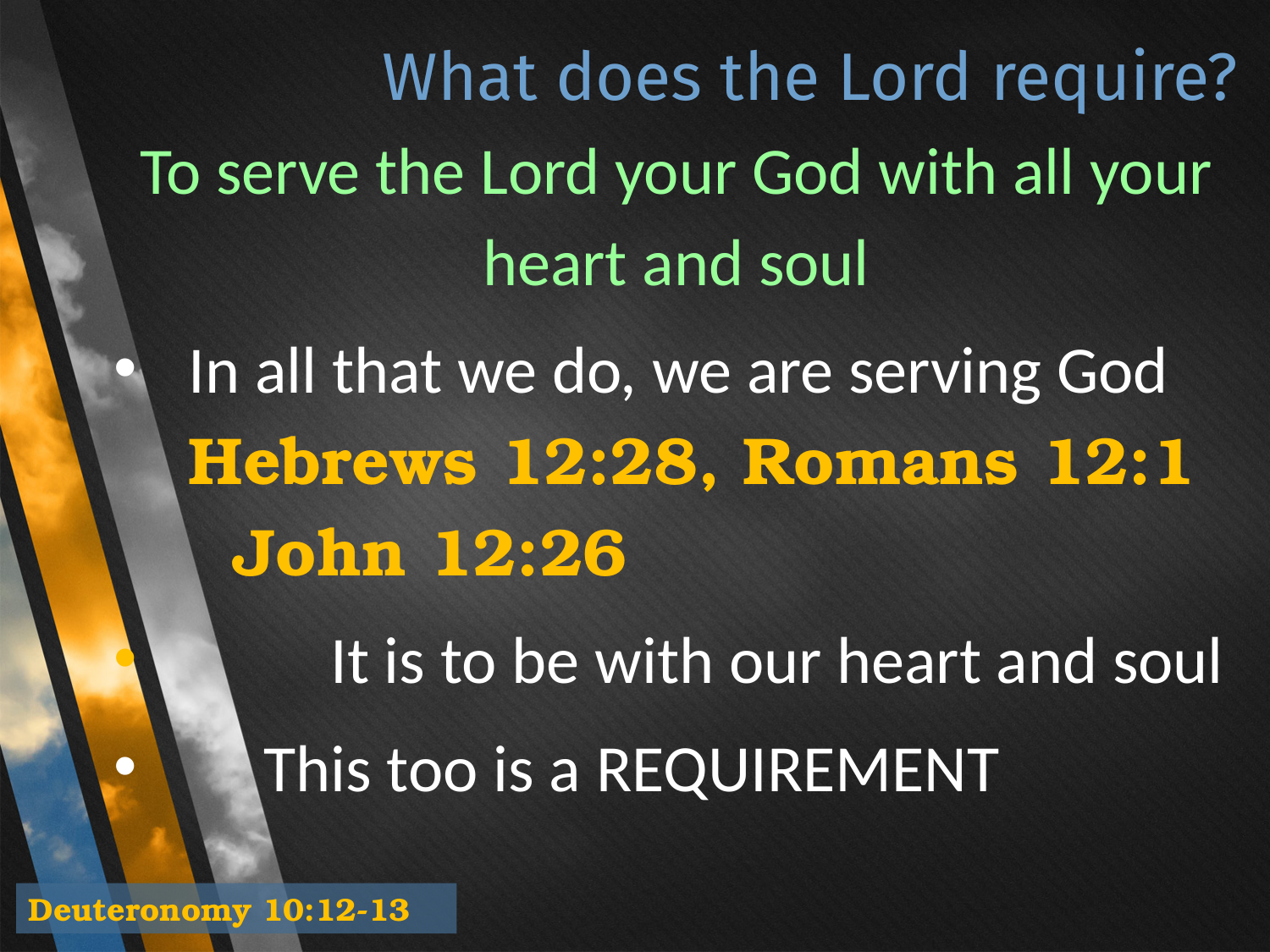

# What does the Lord require?
To serve the Lord your God with all your heart and soul
In all that we do, we are serving God
Hebrews 12:28, Romans 12:1
  John 12:26
 	 It is to be with our heart and soul
     This too is a REQUIREMENT
Deuteronomy 10:12-13